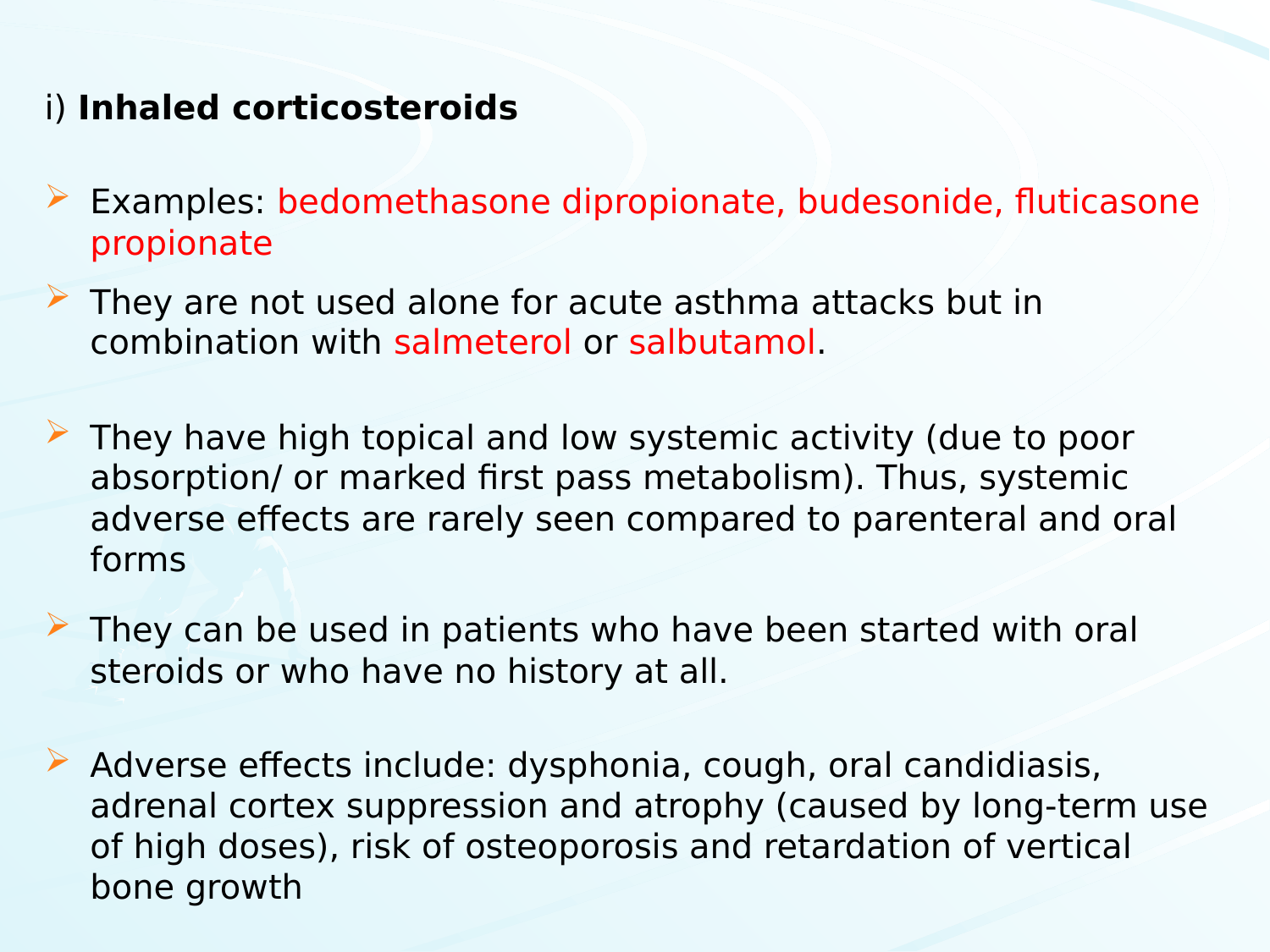

i) Inhaled corticosteroids

Examples: bedomethasone dipropionate, budesonide, fluticasone propionate

They are not used alone for acute asthma attacks but in combination with salmeterol or salbutamol.

They have high topical and low systemic activity (due to poor absorption/ or marked first pass metabolism). Thus, systemic adverse effects are rarely seen compared to parenteral and oral forms

They can be used in patients who have been started with oral steroids or who have no history at all.

Adverse effects include: dysphonia, cough, oral candidiasis, adrenal cortex suppression and atrophy (caused by long-term use of high doses), risk of osteoporosis and retardation of vertical bone growth